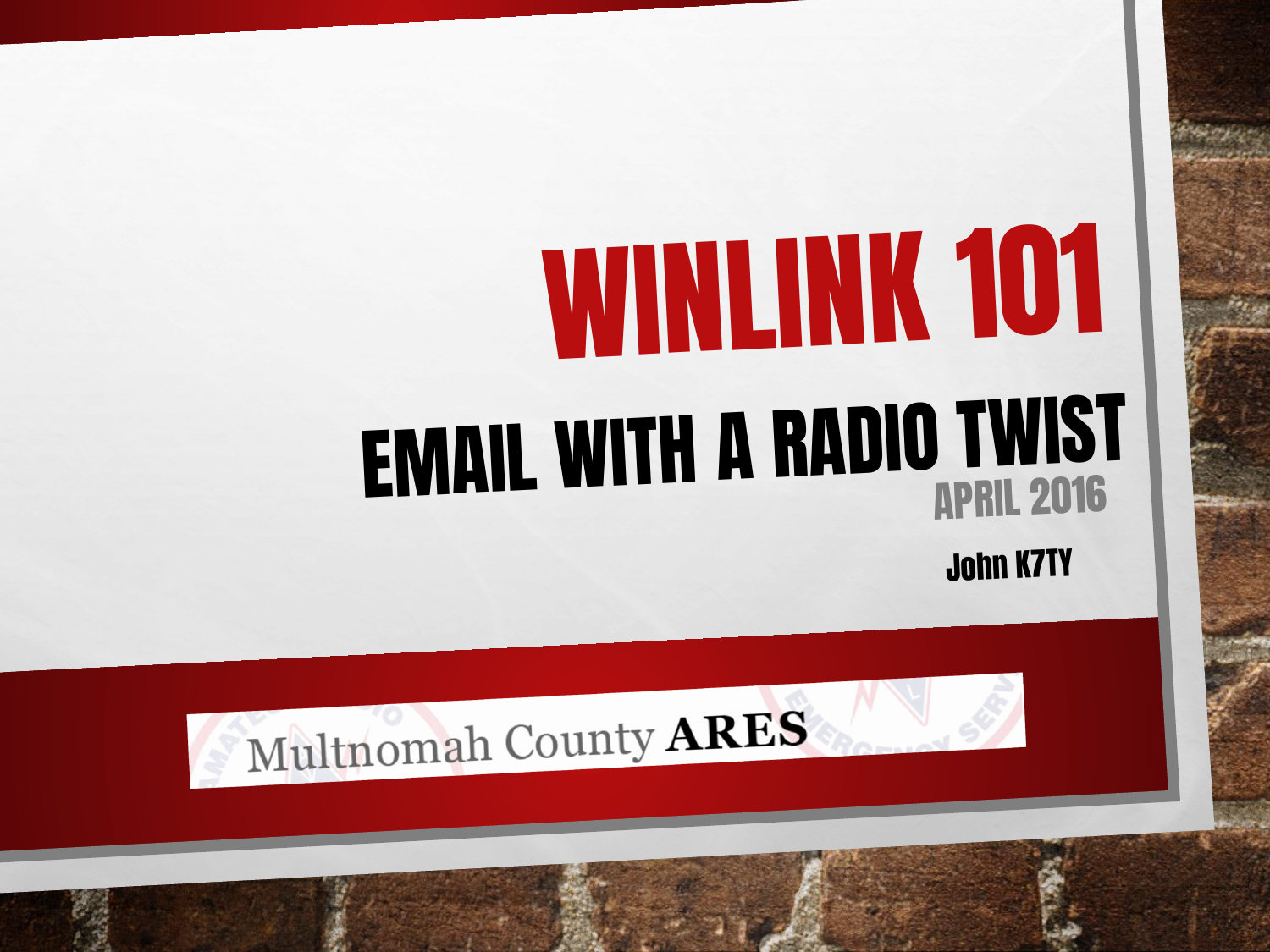

# WINLINK 101
EMAIL WITH A RADIO TWIST
APRIL 2016
John K7TY